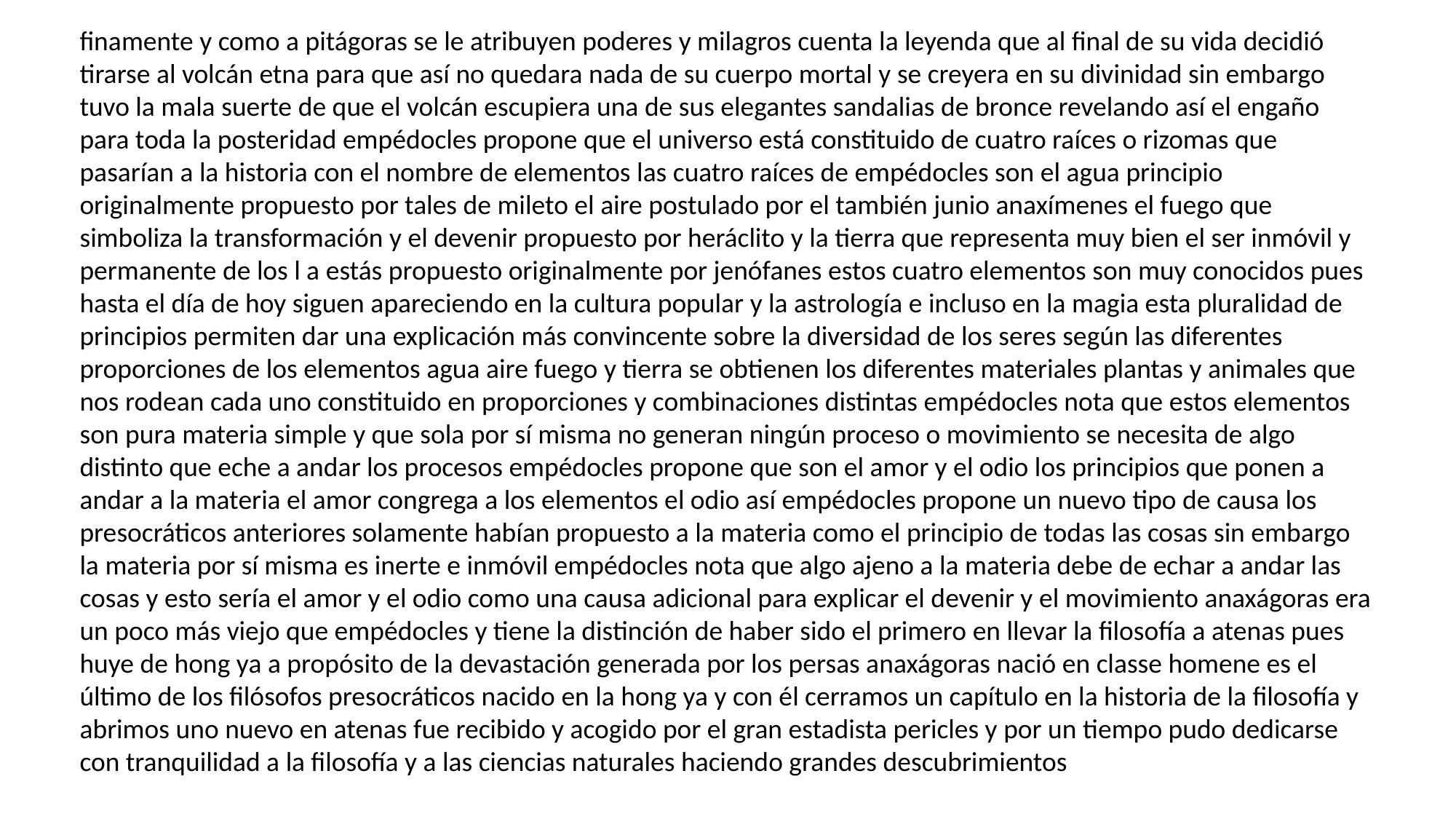

finamente y como a pitágoras se le atribuyen poderes y milagros cuenta la leyenda que al final de su vida decidió tirarse al volcán etna para que así no quedara nada de su cuerpo mortal y se creyera en su divinidad sin embargo tuvo la mala suerte de que el volcán escupiera una de sus elegantes sandalias de bronce revelando así el engaño para toda la posteridad empédocles propone que el universo está constituido de cuatro raíces o rizomas que pasarían a la historia con el nombre de elementos las cuatro raíces de empédocles son el agua principio originalmente propuesto por tales de mileto el aire postulado por el también junio anaxímenes el fuego que simboliza la transformación y el devenir propuesto por heráclito y la tierra que representa muy bien el ser inmóvil y permanente de los l a estás propuesto originalmente por jenófanes estos cuatro elementos son muy conocidos pues hasta el día de hoy siguen apareciendo en la cultura popular y la astrología e incluso en la magia esta pluralidad de principios permiten dar una explicación más convincente sobre la diversidad de los seres según las diferentes proporciones de los elementos agua aire fuego y tierra se obtienen los diferentes materiales plantas y animales que nos rodean cada uno constituido en proporciones y combinaciones distintas empédocles nota que estos elementos son pura materia simple y que sola por sí misma no generan ningún proceso o movimiento se necesita de algo distinto que eche a andar los procesos empédocles propone que son el amor y el odio los principios que ponen a andar a la materia el amor congrega a los elementos el odio así empédocles propone un nuevo tipo de causa los presocráticos anteriores solamente habían propuesto a la materia como el principio de todas las cosas sin embargo la materia por sí misma es inerte e inmóvil empédocles nota que algo ajeno a la materia debe de echar a andar las cosas y esto sería el amor y el odio como una causa adicional para explicar el devenir y el movimiento anaxágoras era un poco más viejo que empédocles y tiene la distinción de haber sido el primero en llevar la filosofía a atenas pues huye de hong ya a propósito de la devastación generada por los persas anaxágoras nació en classe homene es el último de los filósofos presocráticos nacido en la hong ya y con él cerramos un capítulo en la historia de la filosofía y abrimos uno nuevo en atenas fue recibido y acogido por el gran estadista pericles y por un tiempo pudo dedicarse con tranquilidad a la filosofía y a las ciencias naturales haciendo grandes descubrimientos